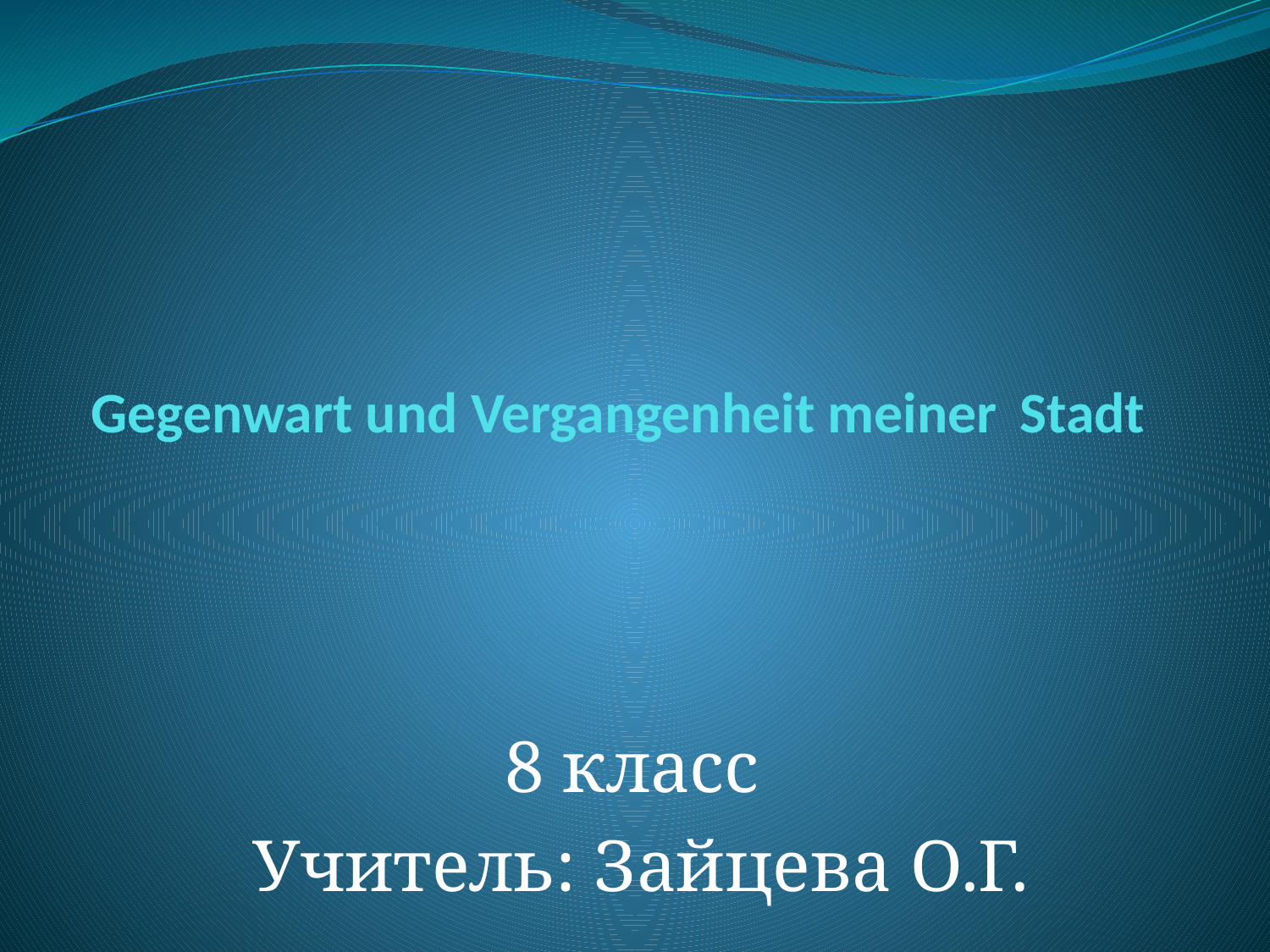

# Gegenwart und Vergangenheit meiner Stadt
8 класс
Учитель: Зайцева О.Г.